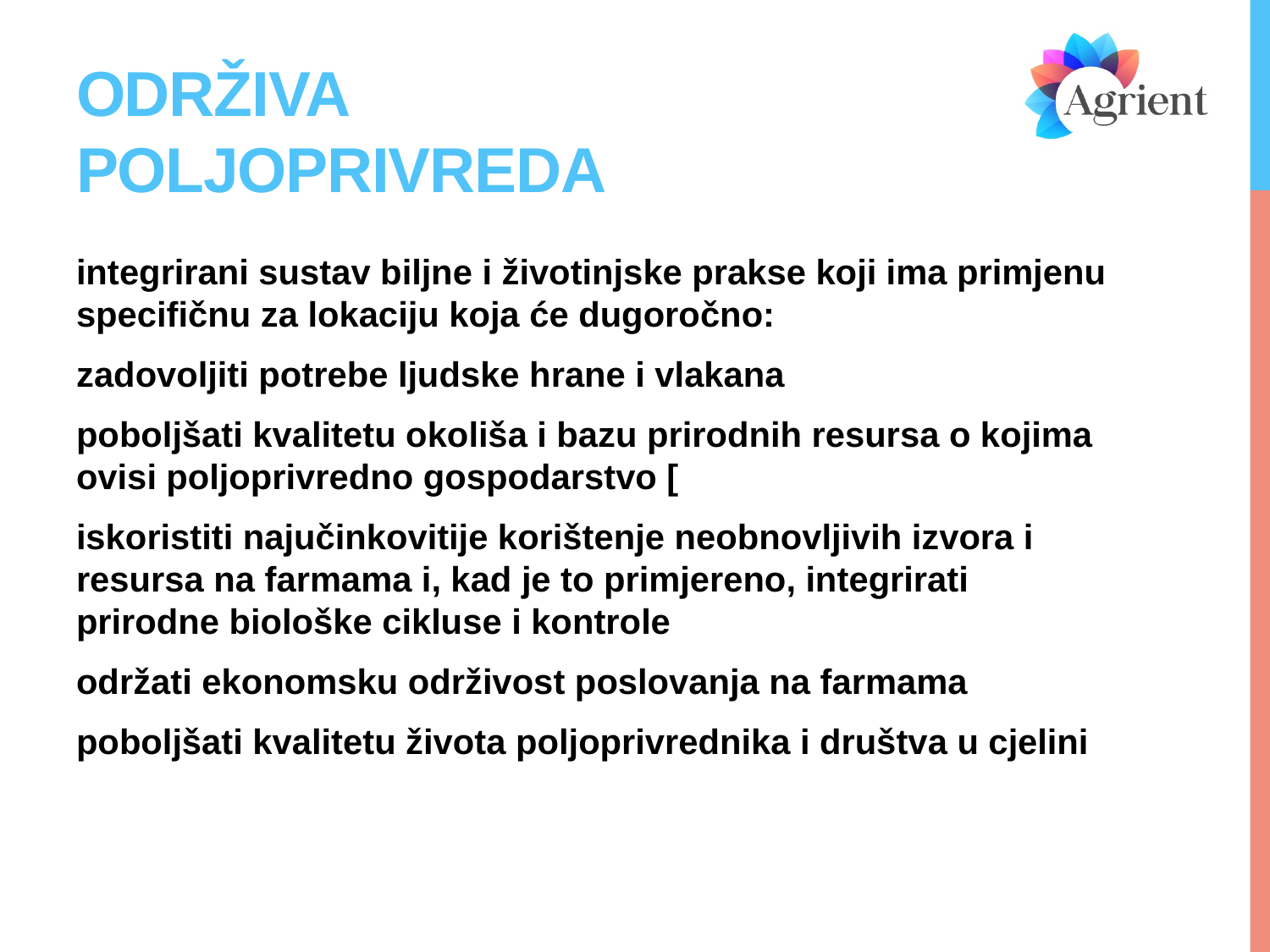

# Održiva poljoprivreda
integrirani sustav biljne i životinjske prakse koji ima primjenu specifičnu za lokaciju koja će dugoročno:
zadovoljiti potrebe ljudske hrane i vlakana
poboljšati kvalitetu okoliša i bazu prirodnih resursa o kojima ovisi poljoprivredno gospodarstvo [
iskoristiti najučinkovitije korištenje neobnovljivih izvora i resursa na farmama i, kad je to primjereno, integrirati prirodne biološke cikluse i kontrole
održati ekonomsku održivost poslovanja na farmama
poboljšati kvalitetu života poljoprivrednika i društva u cjelini